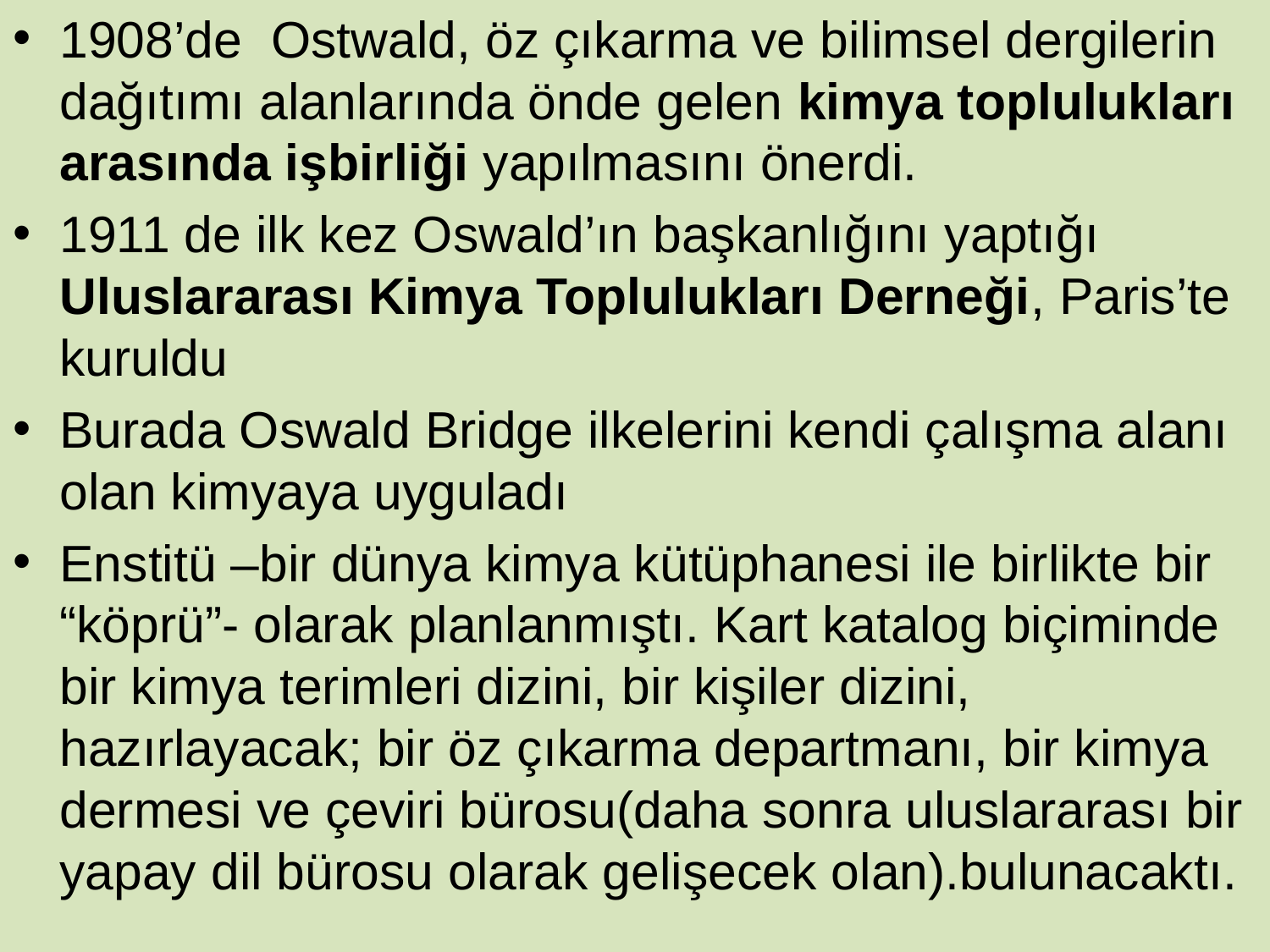

1908’de  Ostwald, öz çıkarma ve bilimsel dergilerin dağıtımı alanlarında önde gelen kimya toplulukları arasında işbirliği yapılmasını önerdi.
1911 de ilk kez Oswald’ın başkanlığını yaptığı Uluslararası Kimya Toplulukları Derneği, Paris’te kuruldu
Burada Oswald Bridge ilkelerini kendi çalışma alanı olan kimyaya uyguladı
Enstitü –bir dünya kimya kütüphanesi ile birlikte bir “köprü”- olarak planlanmıştı. Kart katalog biçiminde bir kimya terimleri dizini, bir kişiler dizini, hazırlayacak; bir öz çıkarma departmanı, bir kimya dermesi ve çeviri bürosu(daha sonra uluslararası bir yapay dil bürosu olarak gelişecek olan).bulunacaktı.